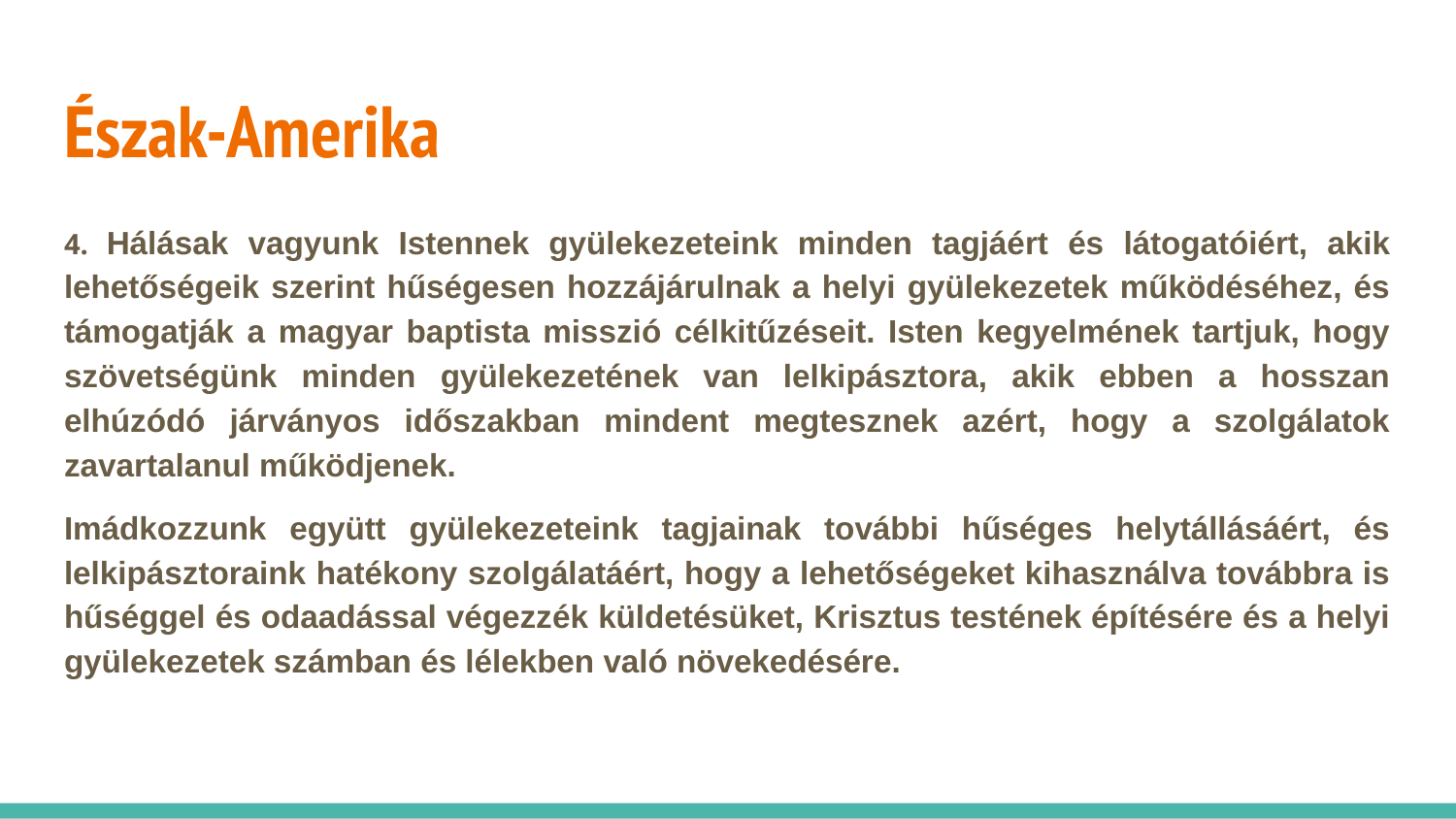

# Észak-Amerika
4. Hálásak vagyunk Istennek gyülekezeteink minden tagjáért és látogatóiért, akik lehetőségeik szerint hűségesen hozzájárulnak a helyi gyülekezetek működéséhez, és támogatják a magyar baptista misszió célkitűzéseit. Isten kegyelmének tartjuk, hogy szövetségünk minden gyülekezetének van lelkipásztora, akik ebben a hosszan elhúzódó járványos időszakban mindent megtesznek azért, hogy a szolgálatok zavartalanul működjenek.
Imádkozzunk együtt gyülekezeteink tagjainak további hűséges helytállásáért, és lelkipásztoraink hatékony szolgálatáért, hogy a lehetőségeket kihasználva továbbra is hűséggel és odaadással végezzék küldetésüket, Krisztus testének építésére és a helyi gyülekezetek számban és lélekben való növekedésére.